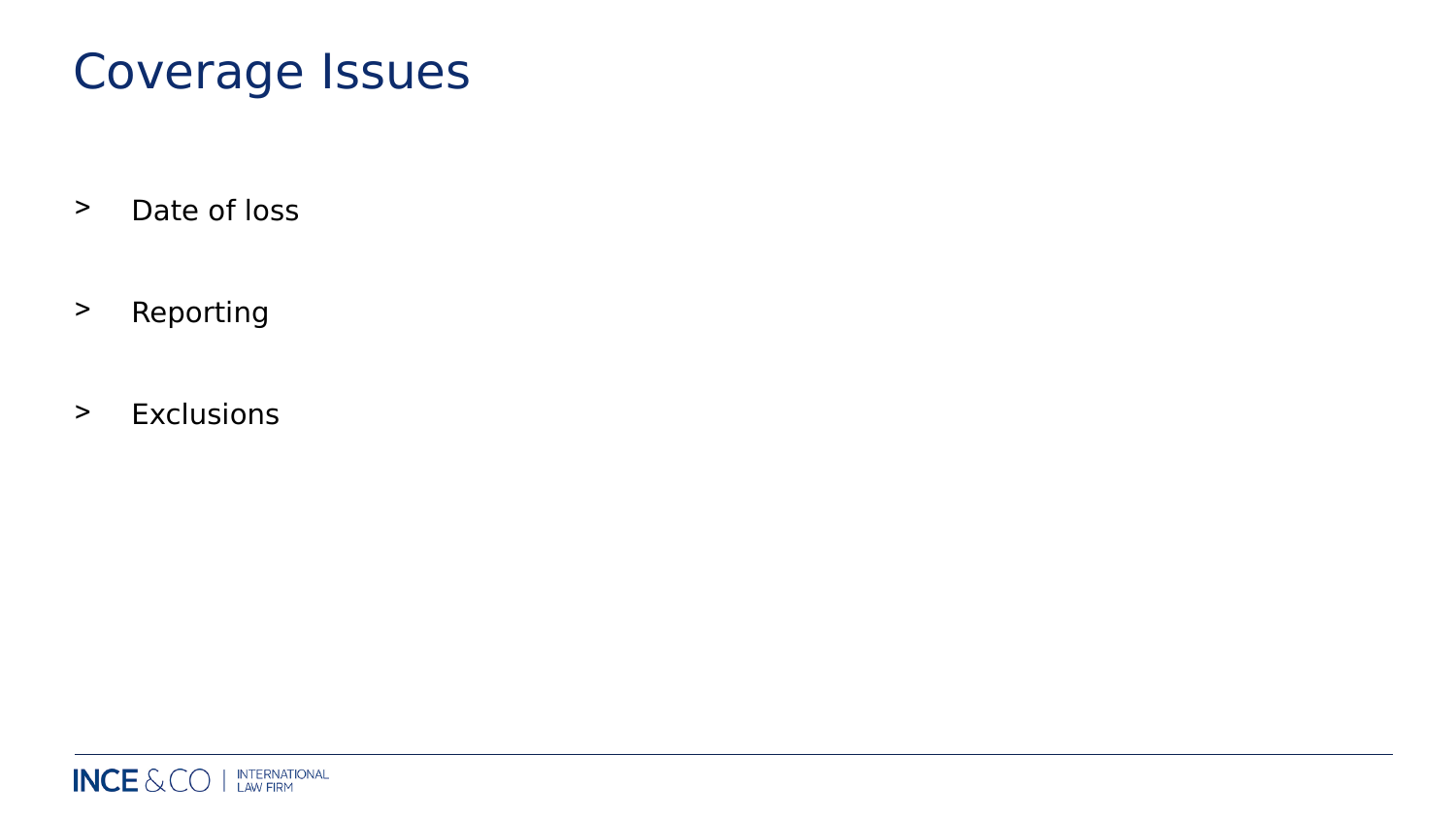

# Coverage Issues
Date of loss

Reporting

Exclusions